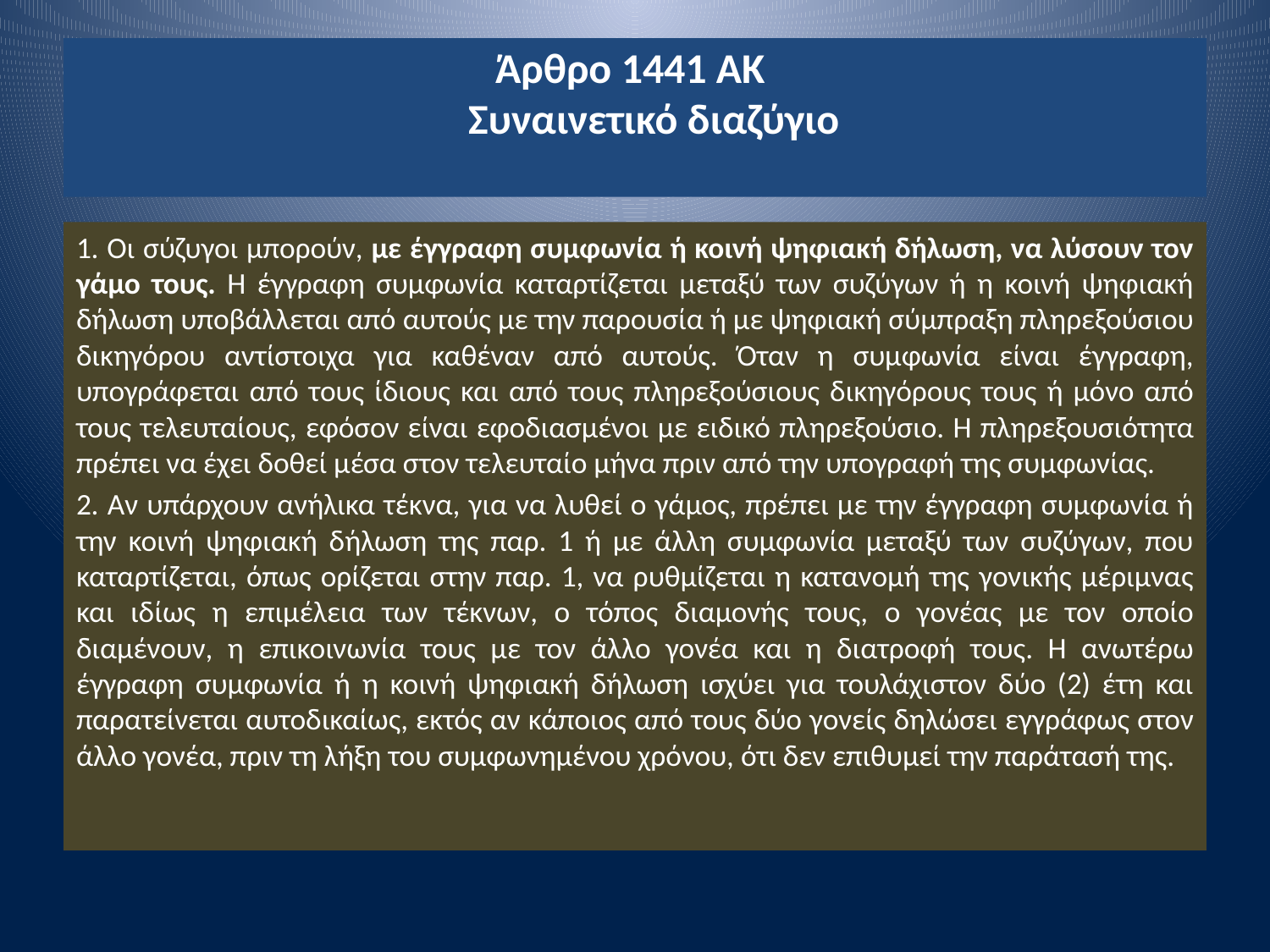

# Άρθρο 1441 ΑΚ Συναινετικό διαζύγιο
1. Οι σύζυγοι μπορούν, με έγγραφη συμφωνία ή κοινή ψηφιακή δήλωση, να λύσουν τον γάμο τους. Η έγγραφη συμφωνία καταρτίζεται μεταξύ των συζύγων ή η κοινή ψηφιακή δήλωση υποβάλλεται από αυτούς με την παρουσία ή με ψηφιακή σύμπραξη πληρεξούσιου δικηγόρου αντίστοιχα για καθέναν από αυτούς. Όταν η συμφωνία είναι έγγραφη, υπογράφεται από τους ίδιους και από τους πληρεξούσιους δικηγόρους τους ή μόνο από τους τελευταίους, εφόσον είναι εφοδιασμένοι με ειδικό πληρεξούσιο. Η πληρεξουσιότητα πρέπει να έχει δοθεί μέσα στον τελευταίο μήνα πριν από την υπογραφή της συμφωνίας.
2. Αν υπάρχουν ανήλικα τέκνα, για να λυθεί ο γάμος, πρέπει με την έγγραφη συμφωνία ή την κοινή ψηφιακή δήλωση της παρ. 1 ή με άλλη συμφωνία μεταξύ των συζύγων, που καταρτίζεται, όπως ορίζεται στην παρ. 1, να ρυθμίζεται η κατανομή της γονικής μέριμνας και ιδίως η επιμέλεια των τέκνων, ο τόπος διαμονής τους, ο γονέας με τον οποίο διαμένουν, η επικοινωνία τους με τον άλλο γονέα και η διατροφή τους. Η ανωτέρω έγγραφη συμφωνία ή η κοινή ψηφιακή δήλωση ισχύει για τουλάχιστον δύο (2) έτη και παρατείνεται αυτοδικαίως, εκτός αν κάποιος από τους δύο γονείς δηλώσει εγγράφως στον άλλο γονέα, πριν τη λήξη του συμφωνημένου χρόνου, ότι δεν επιθυμεί την παράτασή της.